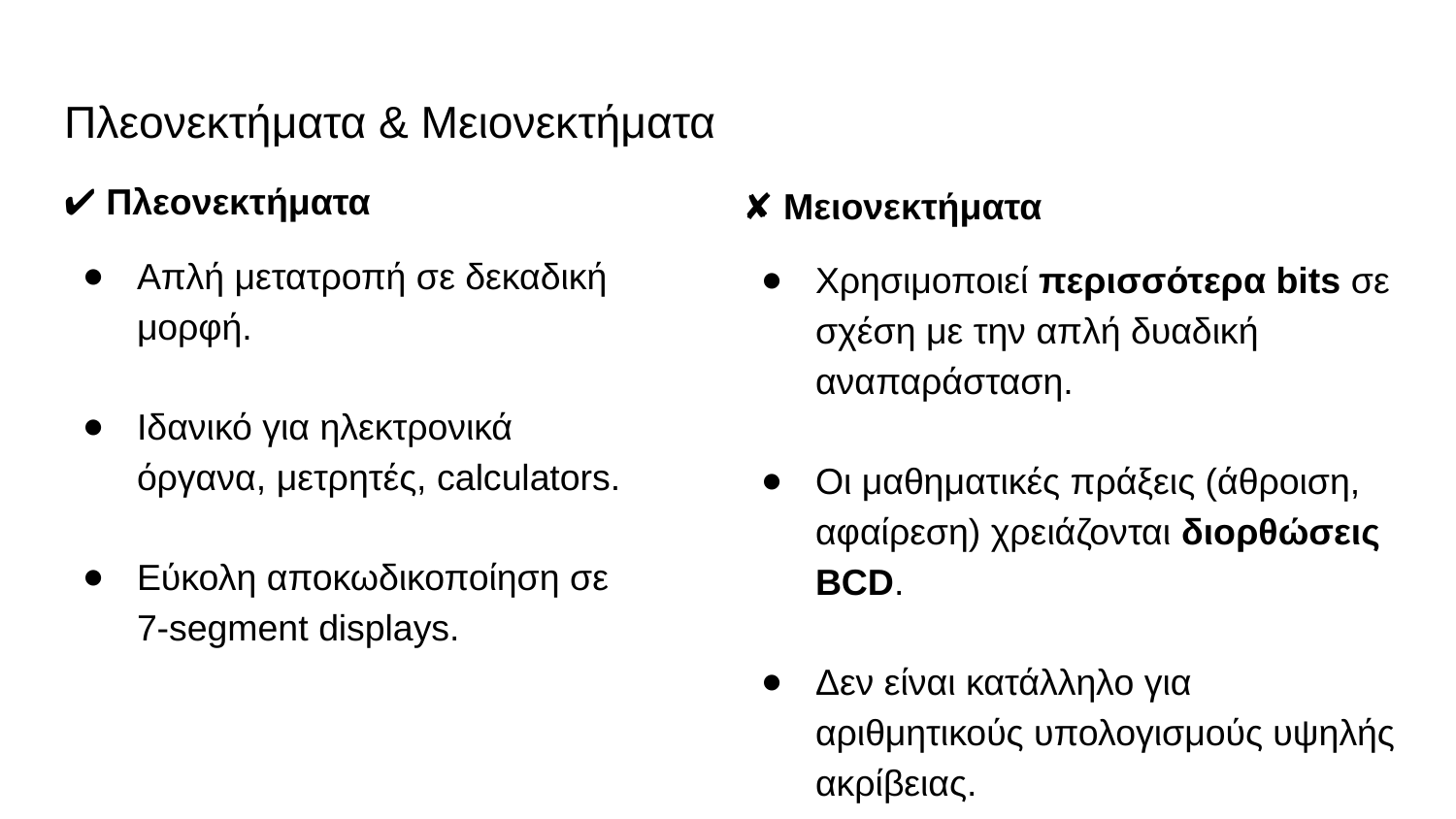

# Πλεονεκτήματα & Μειονεκτήματα
✔ Πλεονεκτήματα
Απλή μετατροπή σε δεκαδική μορφή.
Ιδανικό για ηλεκτρονικά όργανα, μετρητές, calculators.
Εύκολη αποκωδικοποίηση σε 7-segment displays.
✘ Μειονεκτήματα
Χρησιμοποιεί περισσότερα bits σε σχέση με την απλή δυαδική αναπαράσταση.
Οι μαθηματικές πράξεις (άθροιση, αφαίρεση) χρειάζονται διορθώσεις BCD.
Δεν είναι κατάλληλο για αριθμητικούς υπολογισμούς υψηλής ακρίβειας.